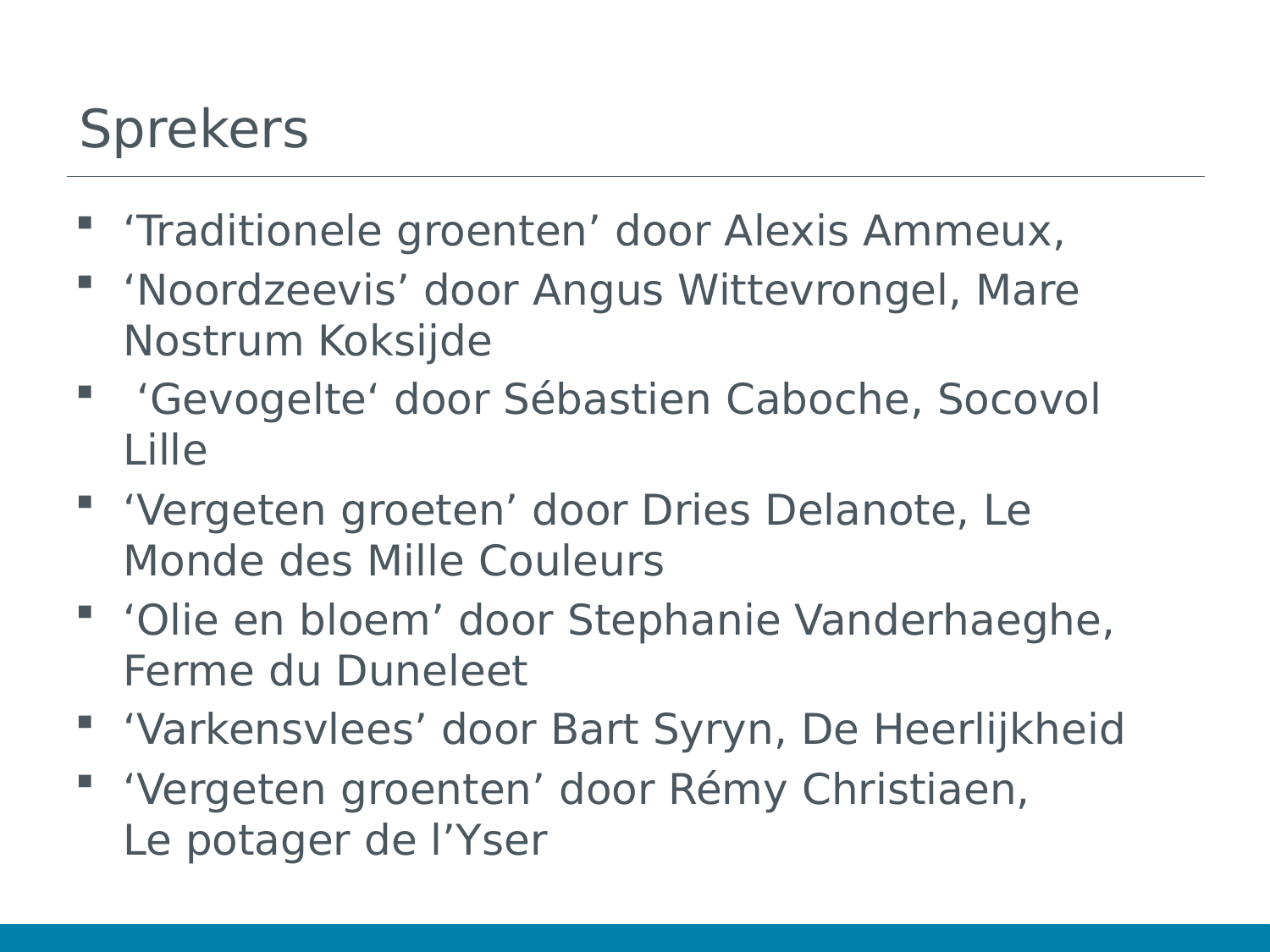

# Sprekers
‘Traditionele groenten’ door Alexis Ammeux,
‘Noordzeevis’ door Angus Wittevrongel, Mare Nostrum Koksijde
 ‘Gevogelte‘ door Sébastien Caboche, Socovol Lille
‘Vergeten groeten’ door Dries Delanote, Le Monde des Mille Couleurs
‘Olie en bloem’ door Stephanie Vanderhaeghe,  Ferme du Duneleet
‘Varkensvlees’ door Bart Syryn, De Heerlijkheid
‘Vergeten groenten’ door Rémy Christiaen,
Le potager de l’Yser